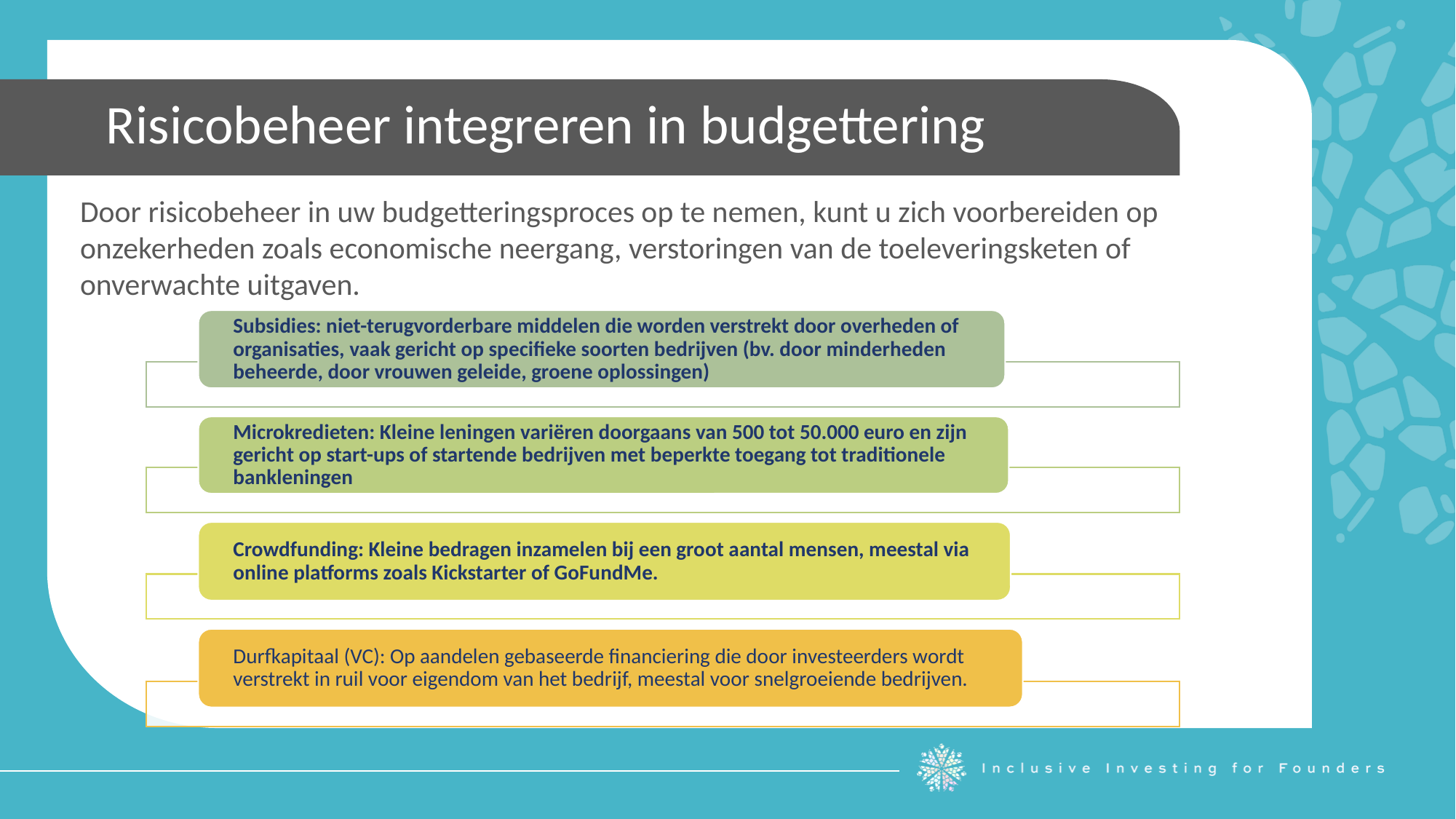

Risicobeheer integreren in budgettering
Door risicobeheer in uw budgetteringsproces op te nemen, kunt u zich voorbereiden op onzekerheden zoals economische neergang, verstoringen van de toeleveringsketen of onverwachte uitgaven.
Subsidies: niet-terugvorderbare middelen die worden verstrekt door overheden of organisaties, vaak gericht op specifieke soorten bedrijven (bv. door minderheden beheerde, door vrouwen geleide, groene oplossingen)
Microkredieten: Kleine leningen variëren doorgaans van 500 tot 50.000 euro en zijn gericht op start-ups of startende bedrijven met beperkte toegang tot traditionele bankleningen
Crowdfunding: Kleine bedragen inzamelen bij een groot aantal mensen, meestal via online platforms zoals Kickstarter of GoFundMe.
Durfkapitaal (VC): Op aandelen gebaseerde financiering die door investeerders wordt verstrekt in ruil voor eigendom van het bedrijf, meestal voor snelgroeiende bedrijven.